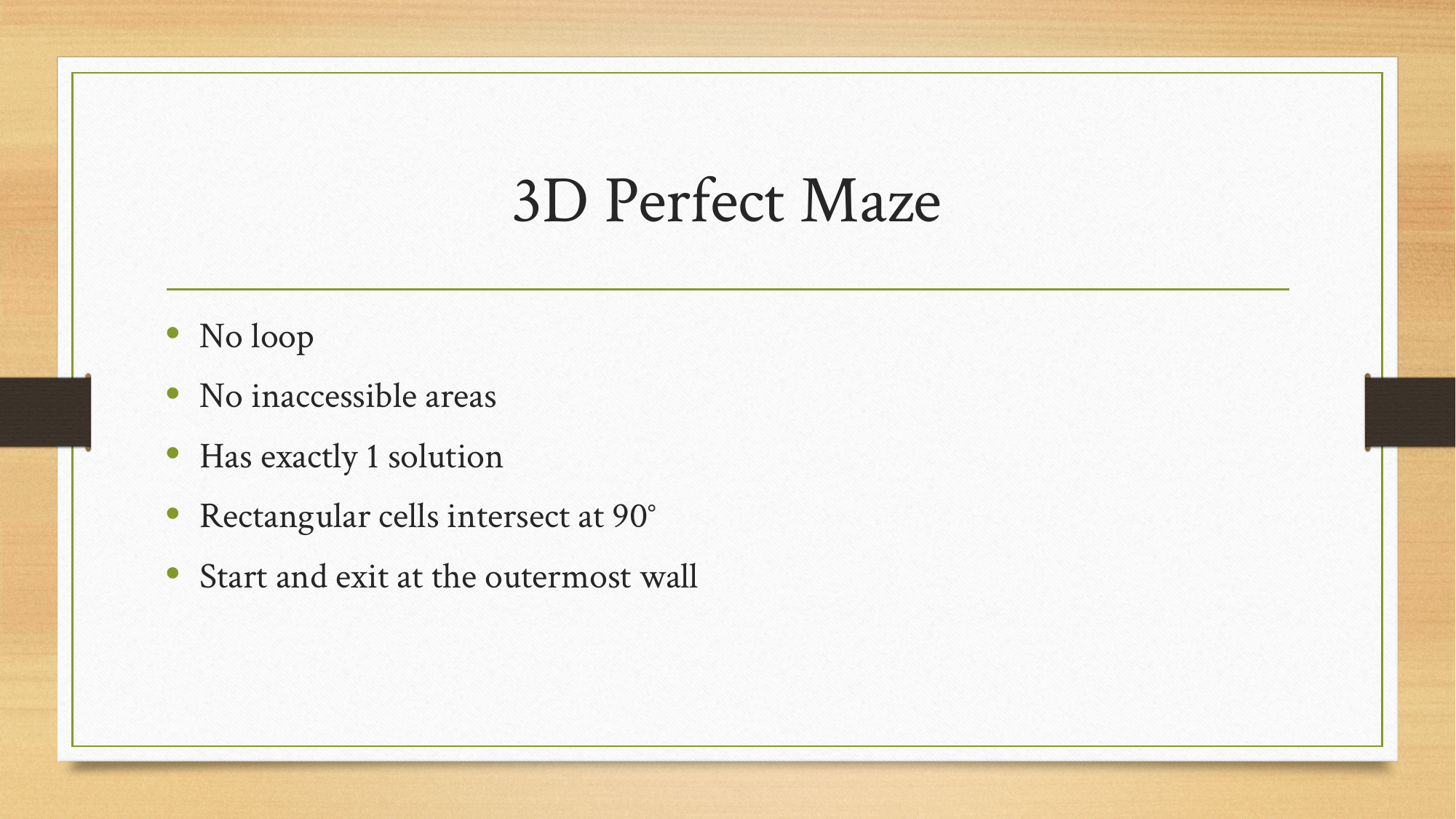

# 3D Perfect Maze
No loop
No inaccessible areas
Has exactly 1 solution
Rectangular cells intersect at 90°
Start and exit at the outermost wall